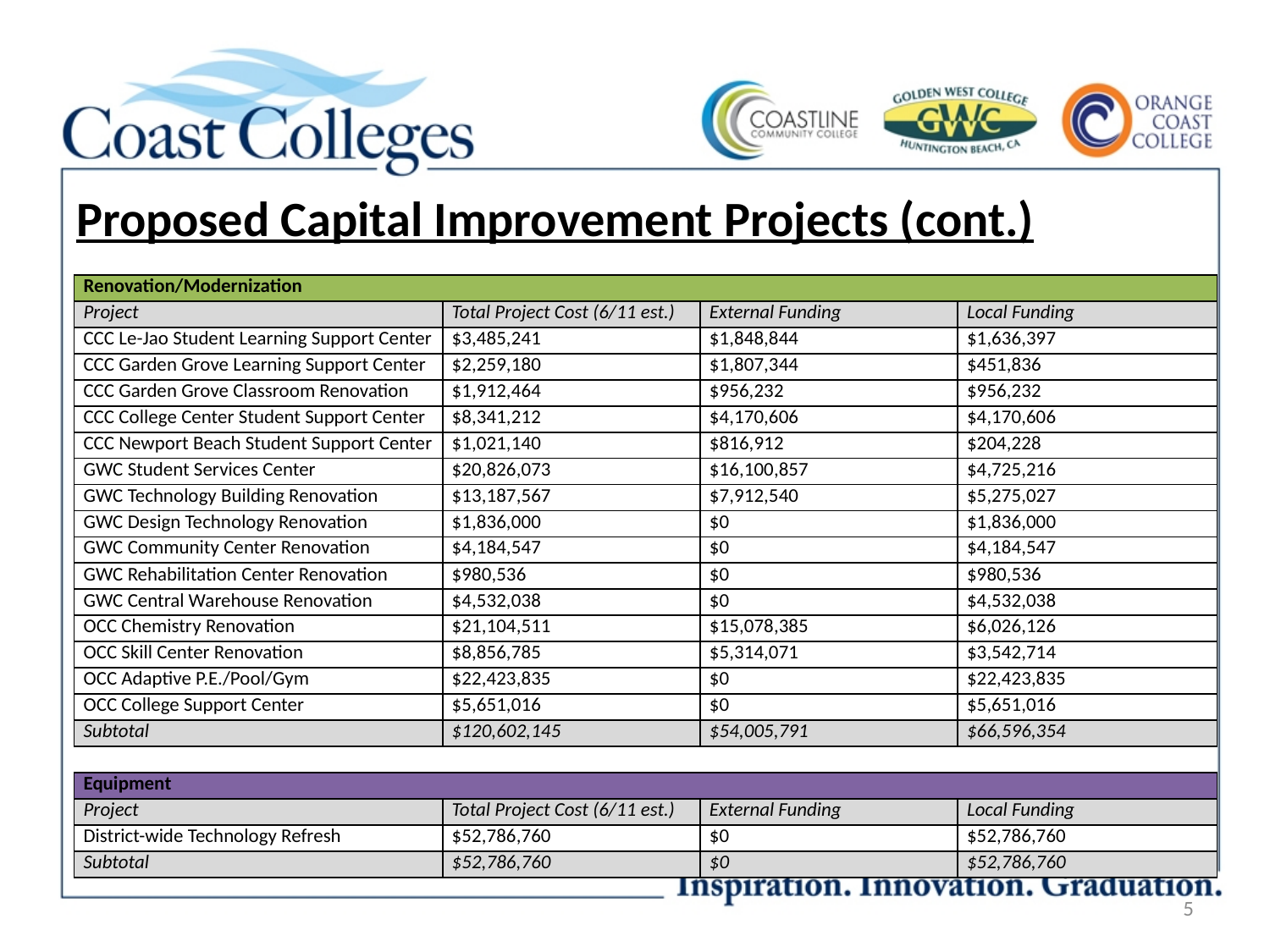

# Proposed Capital Improvement Projects (cont.)
| Renovation/Modernization |  |  |  |
| --- | --- | --- | --- |
| Project | Total Project Cost (6/11 est.) | External Funding | Local Funding |
| CCC Le-Jao Student Learning Support Center | $3,485,241 | $1,848,844 | $1,636,397 |
| CCC Garden Grove Learning Support Center | $2,259,180 | $1,807,344 | $451,836 |
| CCC Garden Grove Classroom Renovation | $1,912,464 | $956,232 | $956,232 |
| CCC College Center Student Support Center | $8,341,212 | $4,170,606 | $4,170,606 |
| CCC Newport Beach Student Support Center | $1,021,140 | $816,912 | $204,228 |
| GWC Student Services Center | $20,826,073 | $16,100,857 | $4,725,216 |
| GWC Technology Building Renovation | $13,187,567 | $7,912,540 | $5,275,027 |
| GWC Design Technology Renovation | $1,836,000 | $0 | $1,836,000 |
| GWC Community Center Renovation | $4,184,547 | $0 | $4,184,547 |
| GWC Rehabilitation Center Renovation | $980,536 | $0 | $980,536 |
| GWC Central Warehouse Renovation | $4,532,038 | $0 | $4,532,038 |
| OCC Chemistry Renovation | $21,104,511 | $15,078,385 | $6,026,126 |
| OCC Skill Center Renovation | $8,856,785 | $5,314,071 | $3,542,714 |
| OCC Adaptive P.E./Pool/Gym | $22,423,835 | $0 | $22,423,835 |
| OCC College Support Center | $5,651,016 | $0 | $5,651,016 |
| Subtotal | $120,602,145 | $54,005,791 | $66,596,354 |
|  |  |  |  |
| Equipment |  |  |  |
| Project | Total Project Cost (6/11 est.) | External Funding | Local Funding |
| District-wide Technology Refresh | $52,786,760 | $0 | $52,786,760 |
| Subtotal | $52,786,760 | $0 | $52,786,760 |
5